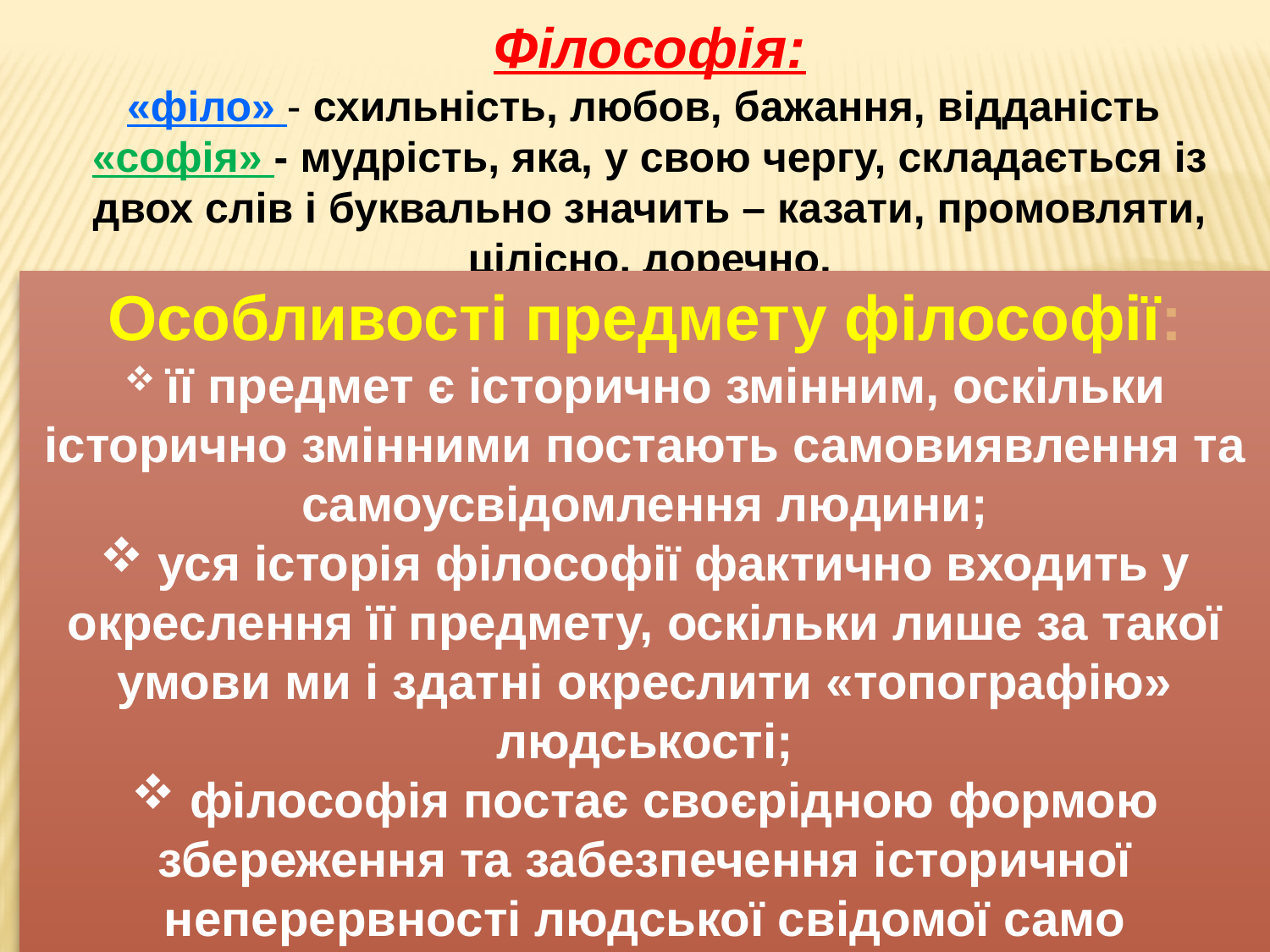

Філософія:
«філо» - схильність, любов, бажання, відданість
«софія» - мудрість, яка, у свою чергу, складається із двох слів і буквально значить – казати, промовляти, цілісно, доречно.
Особливості предмету філософії:
 її предмет є історично змінним, оскільки історично змінними постають самовиявлення та самоусвідомлення людини;
 уся історія філософії фактично входить у окреслення її предмету, оскільки лише за такої умови ми і здатні окреслити «топографію» людськості;
 філософія постає своєрідною формою збереження та забезпечення історичної неперервності людської свідомої само ідентифікації.